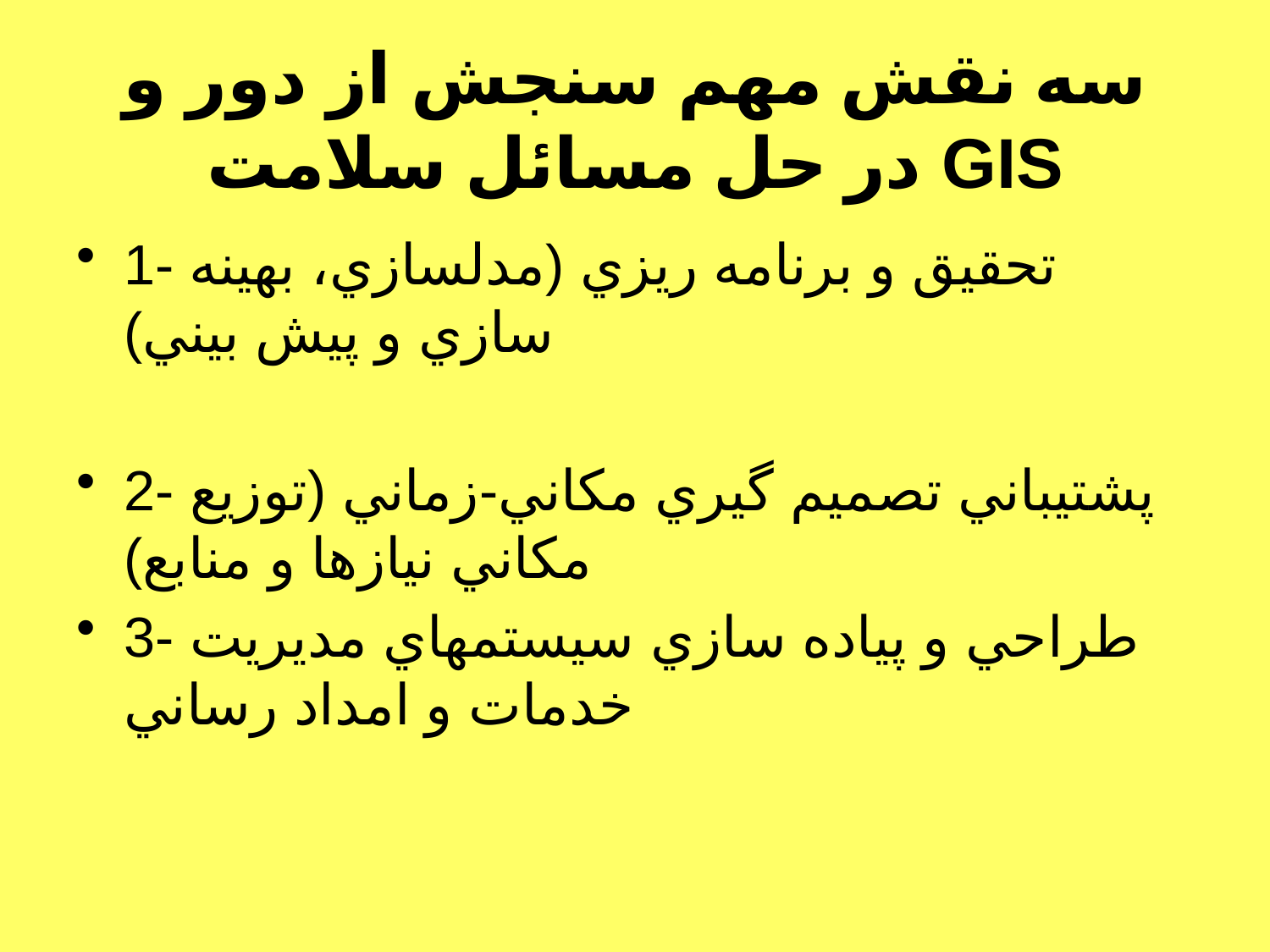

# سه نقش مهم سنجش از دور و GIS در حل مسائل سلامت
1- تحقيق و برنامه ريزي (مدلسازي، بهينه سازي و پيش بيني)

2- پشتيباني تصميم گيري مكاني-زماني (توزيع مكاني نيازها و منابع)
3- طراحي و پياده سازي سيستمهاي مديريت خدمات و امداد رساني